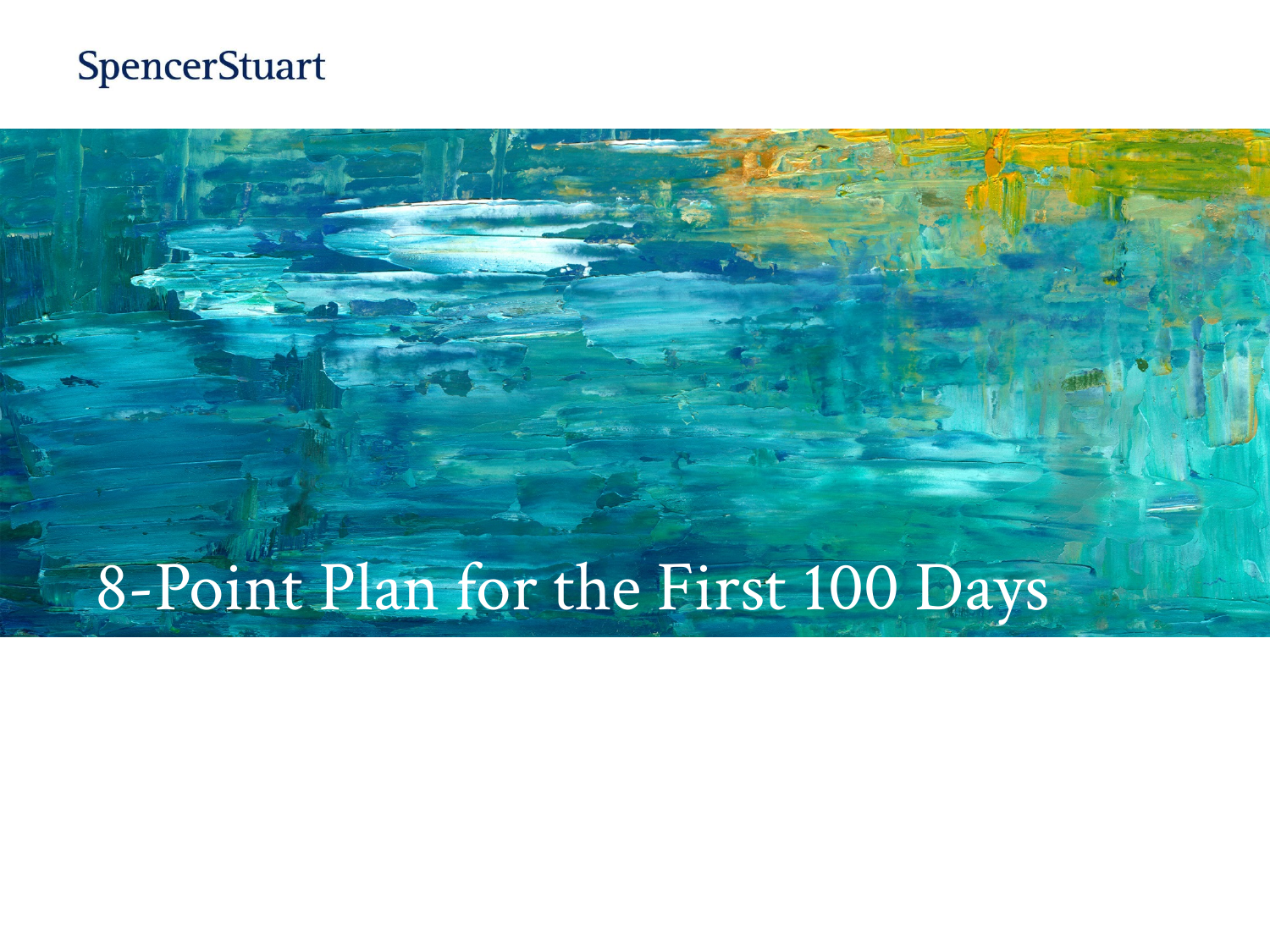

# 8-Point Plan for the First 100 Days